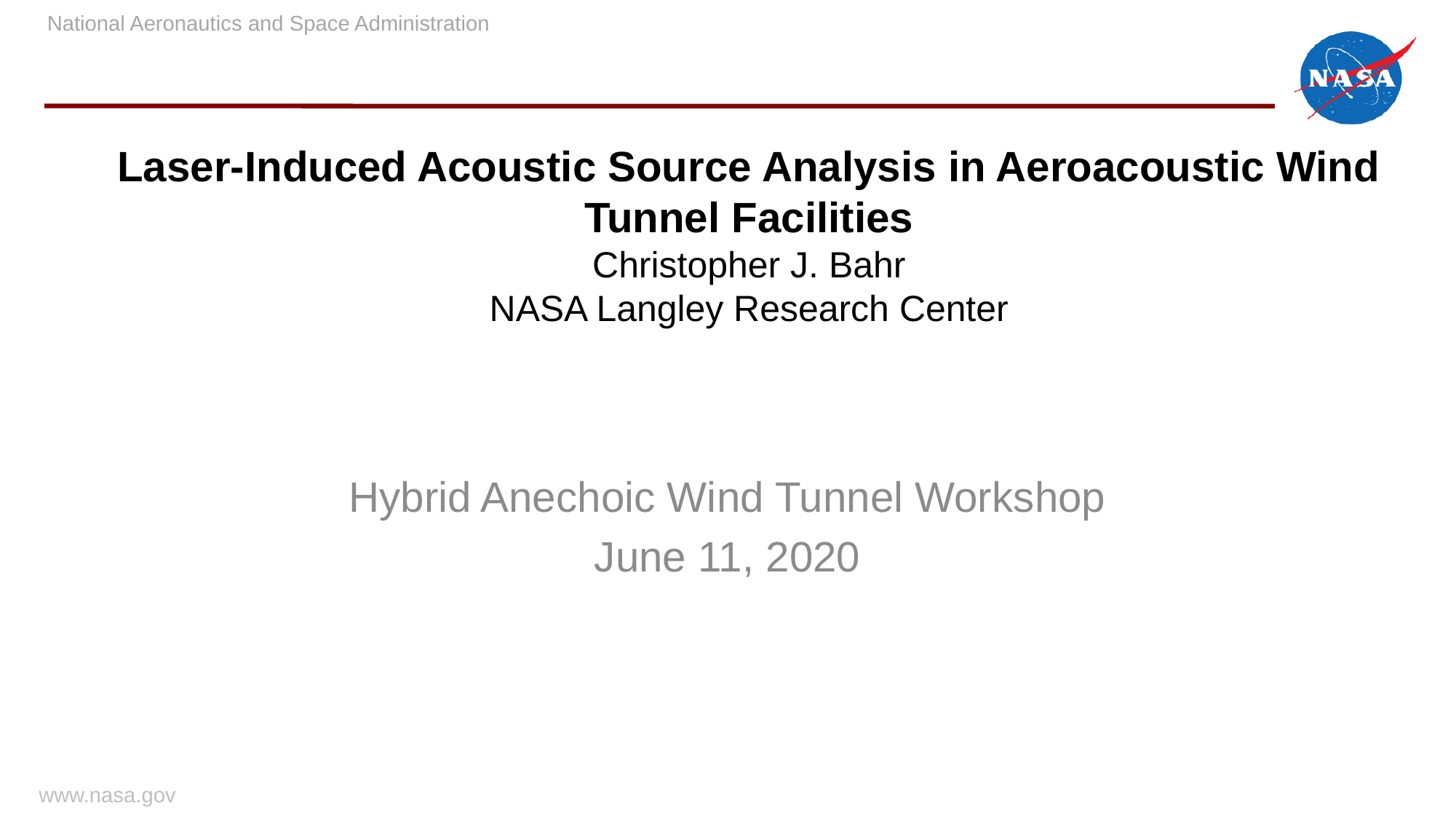

Laser-Induced Acoustic Source Analysis in Aeroacoustic Wind Tunnel Facilities
Christopher J. Bahr
NASA Langley Research Center
Hybrid Anechoic Wind Tunnel Workshop
June 11, 2020